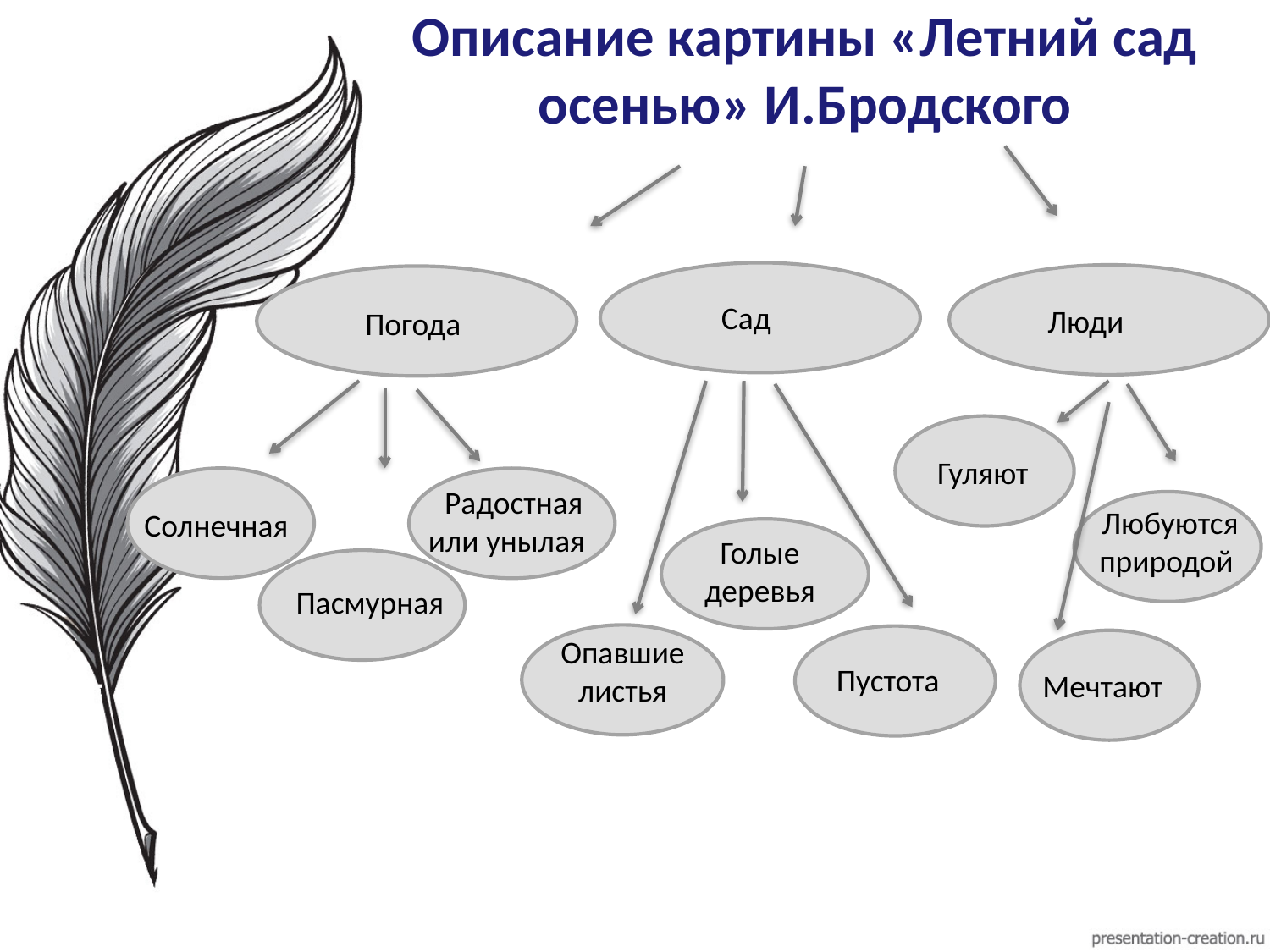

# Описание картины «Летний сад осенью» И.Бродского

Сад
Люди
Погода

Гуляют

Радостная или унылая

Любуются природой
Солнечная

Голые деревья

Пасмурная

Опавшие листья

Пустота
Мечтают